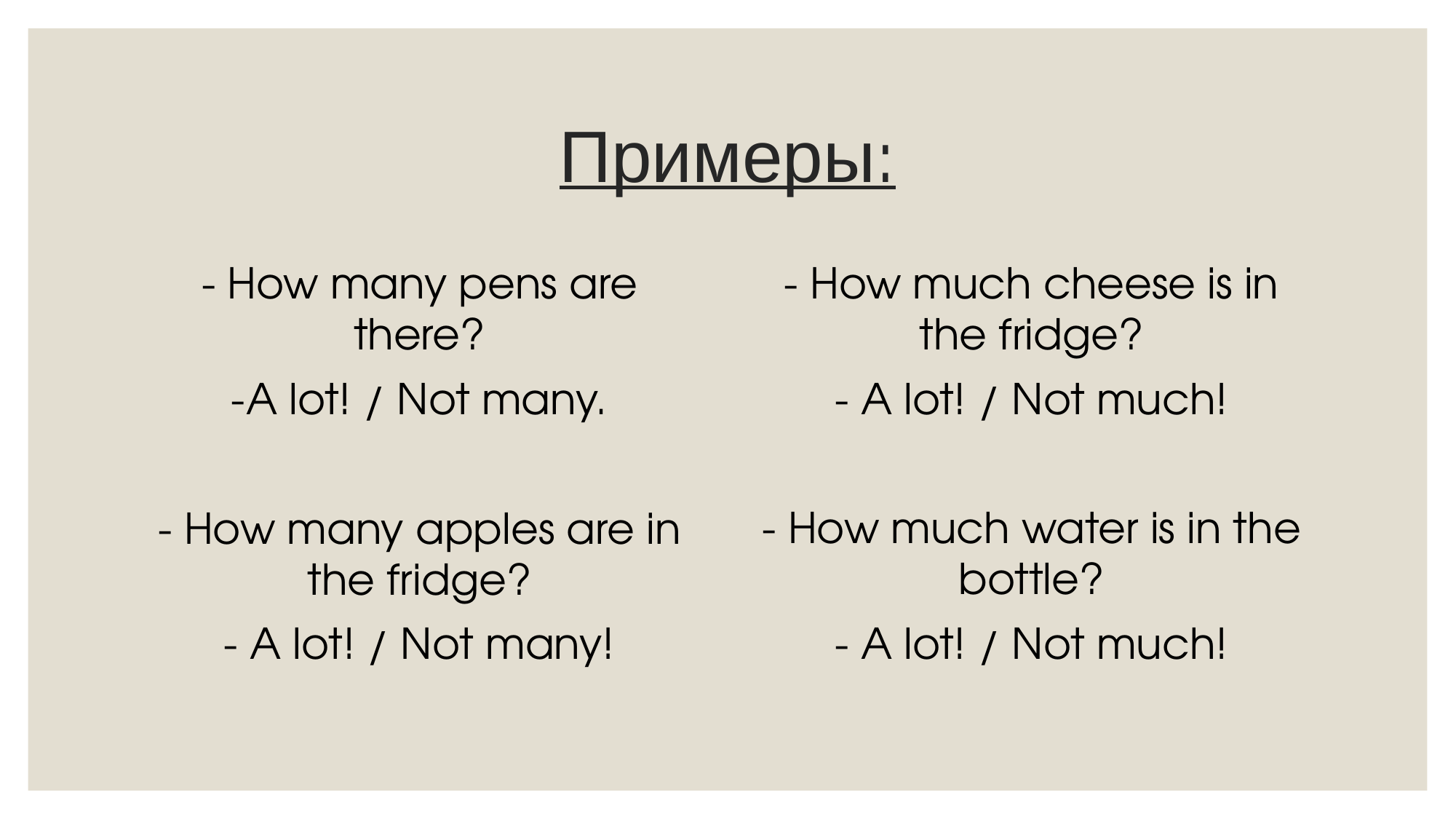

# Примеры:
- How many pens are there?
-A lot! / Not many.

- How many apples are in the fridge?
- A lot! / Not many!

- How much cheese is in the fridge?
- A lot! / Not much!

- How much water is in the bottle?
- A lot! / Not much!